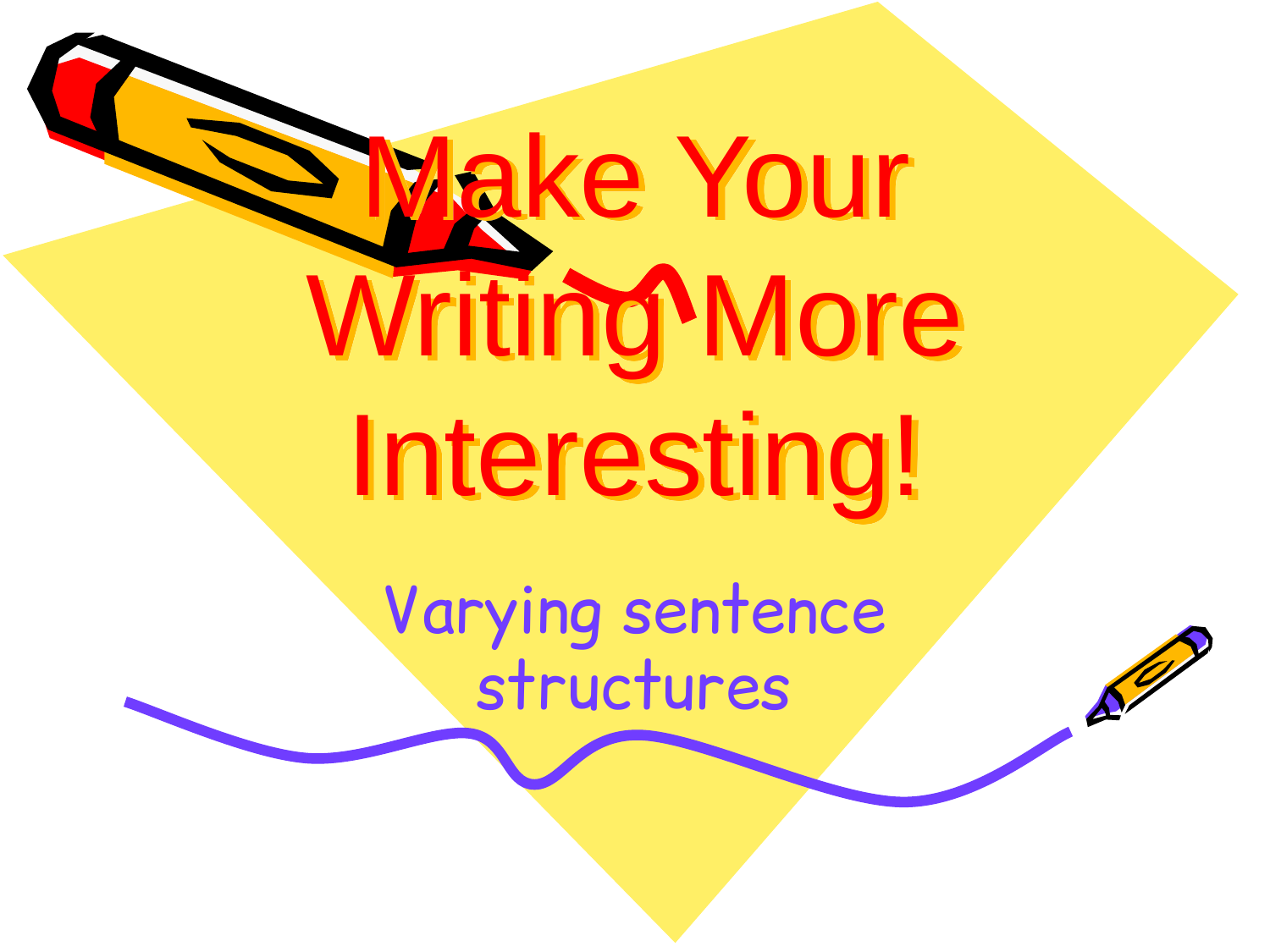

# Make Your Writing More Interesting!
Varying sentence structures